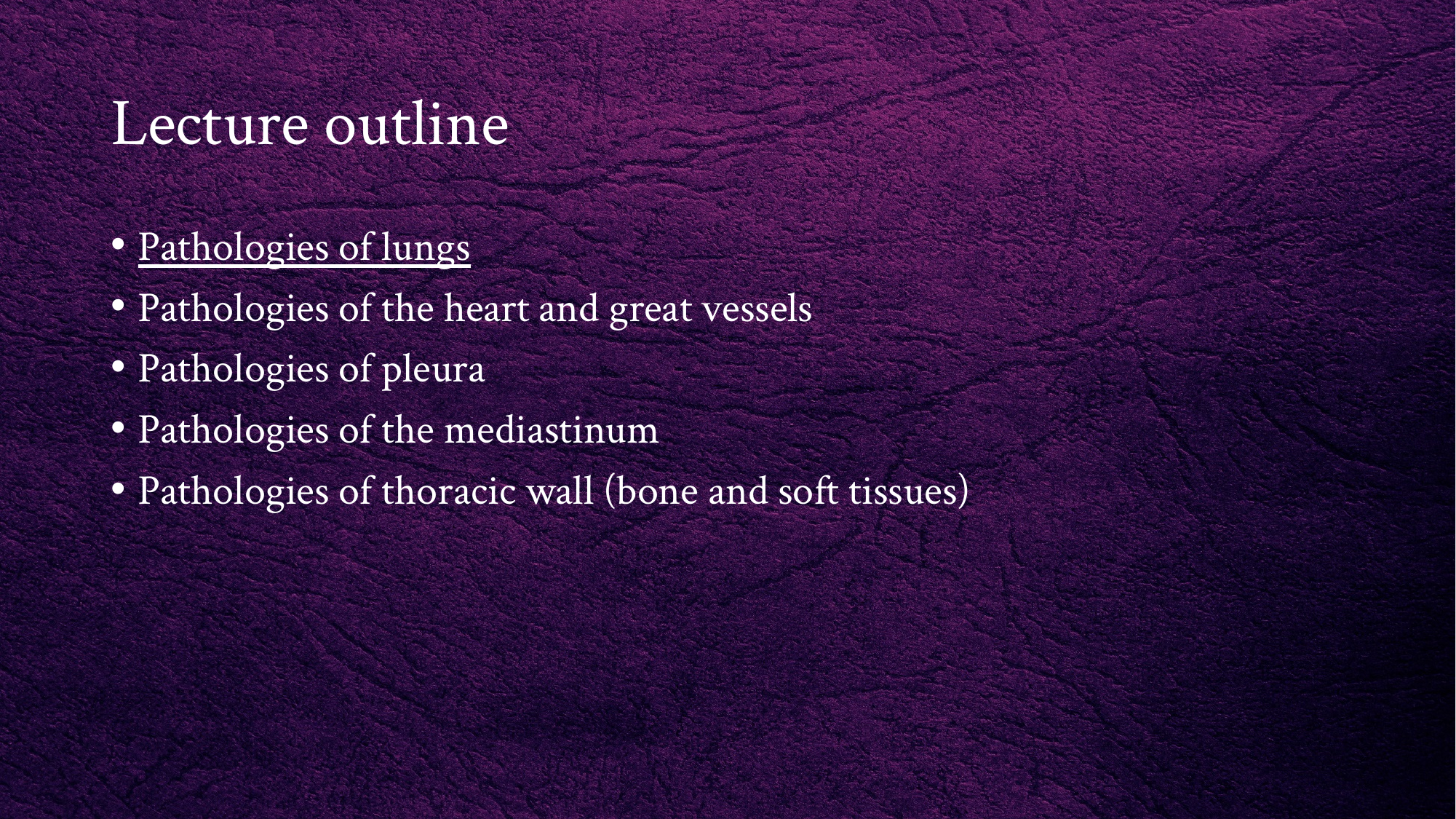

# Lecture outline
Pathologies of lungs
Pathologies of the heart and great vessels
Pathologies of pleura
Pathologies of the mediastinum
Pathologies of thoracic wall (bone and soft tissues)